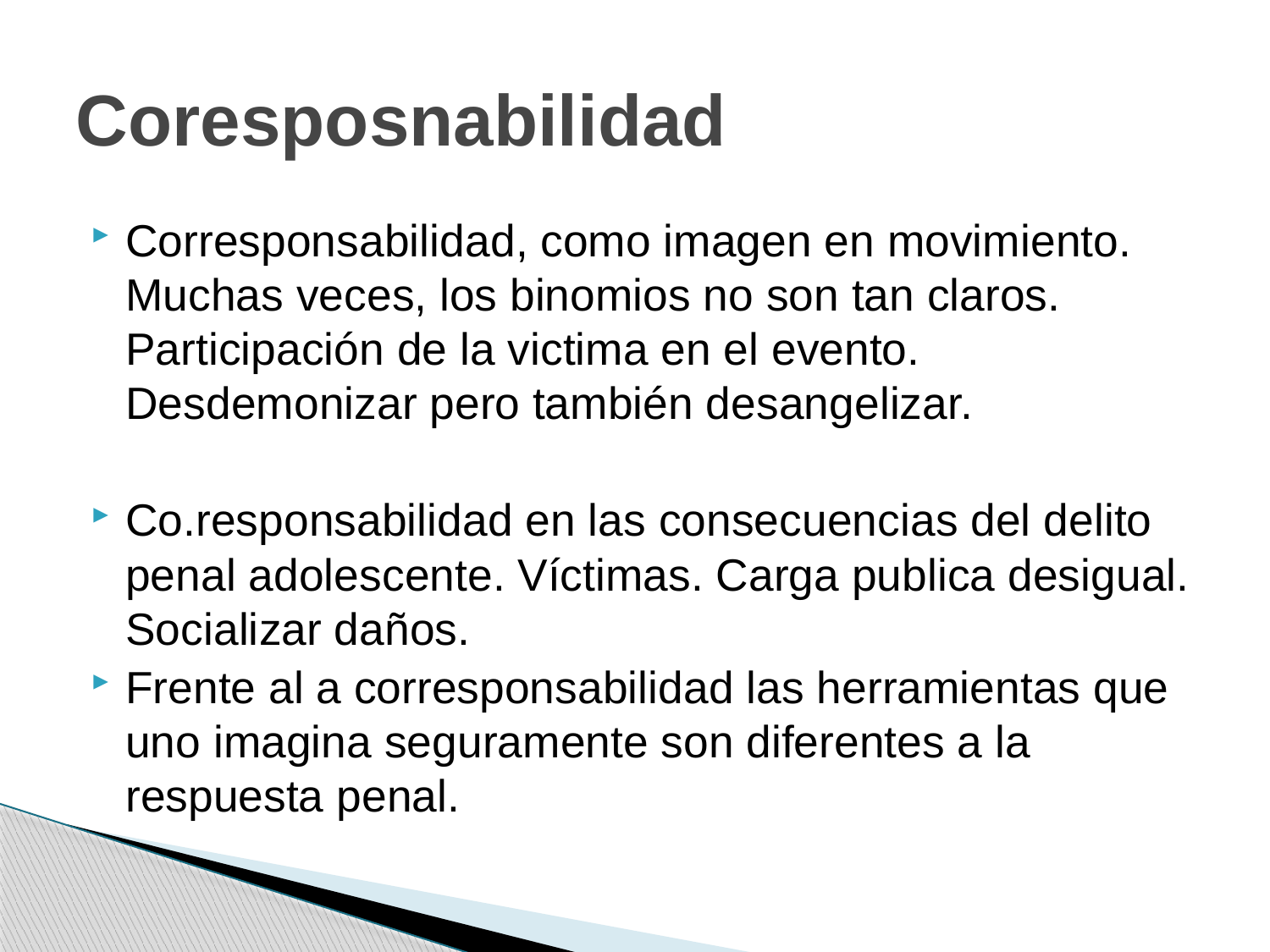

# Coresposnabilidad
Corresponsabilidad, como imagen en movimiento. Muchas veces, los binomios no son tan claros. Participación de la victima en el evento. Desdemonizar pero también desangelizar.

Co.responsabilidad en las consecuencias del delito penal adolescente. Víctimas. Carga publica desigual. Socializar daños.
Frente al a corresponsabilidad las herramientas que uno imagina seguramente son diferentes a la respuesta penal.